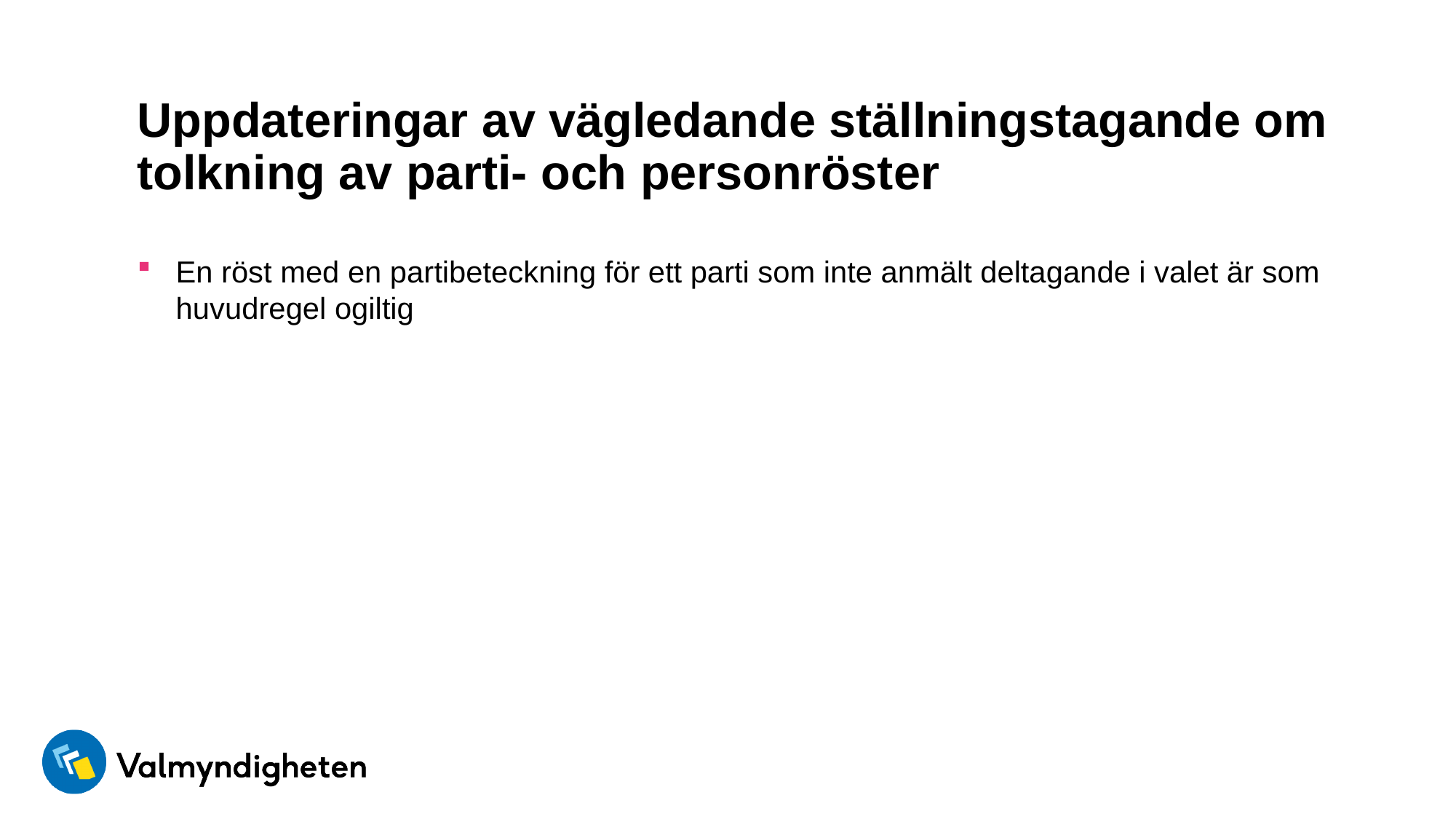

# Uppdateringar av vägledande ställningstagande om tolkning av parti- och personröster
En röst med en partibeteckning för ett parti som inte anmält deltagande i valet är som huvudregel ogiltig